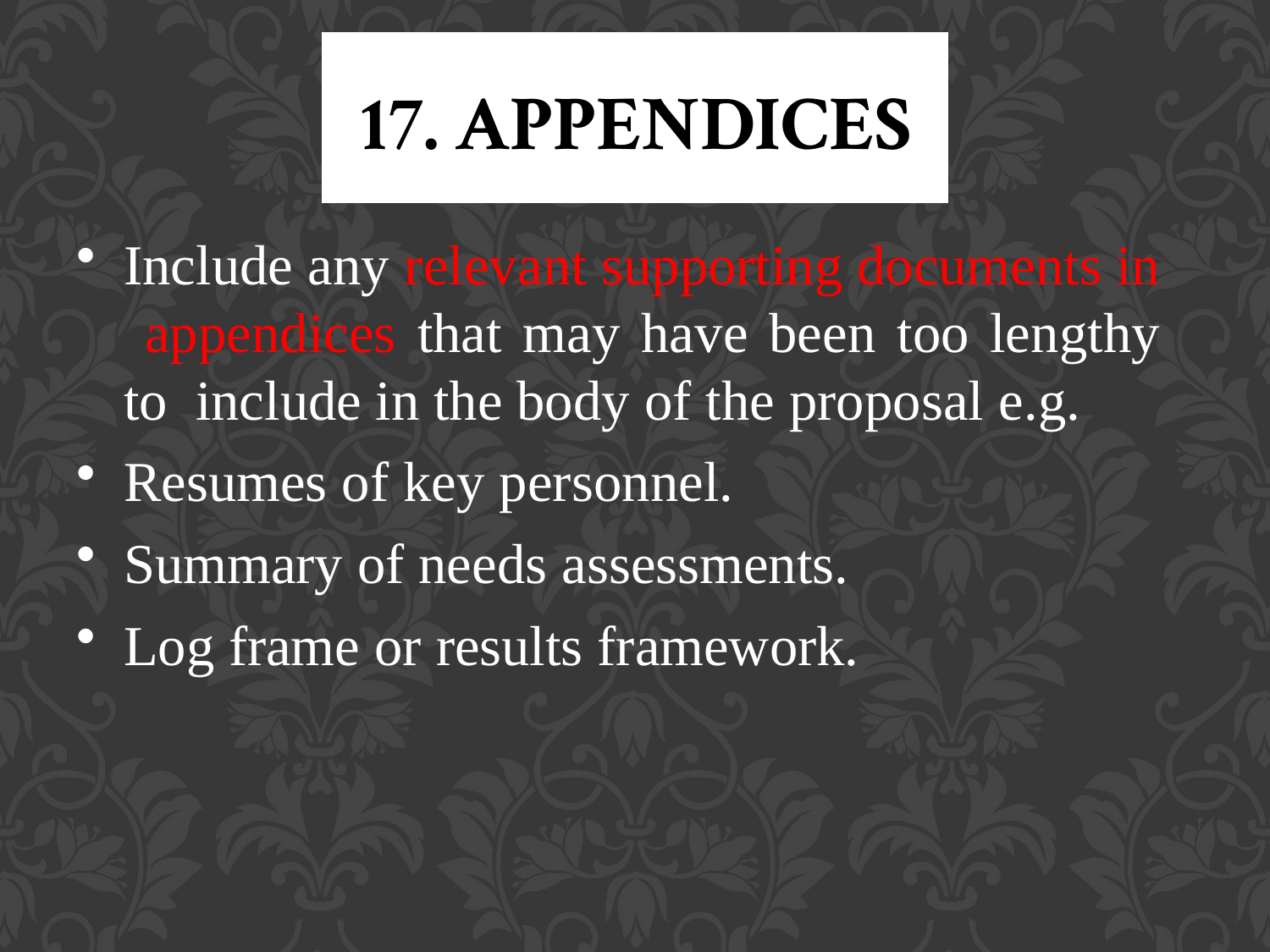

# 17. APPENDICES
Include any relevant supporting documents in  appendices that may have been too lengthy to  include in the body of the proposal e.g.
Resumes of key personnel.
Summary of needs assessments.
Log frame or results framework.